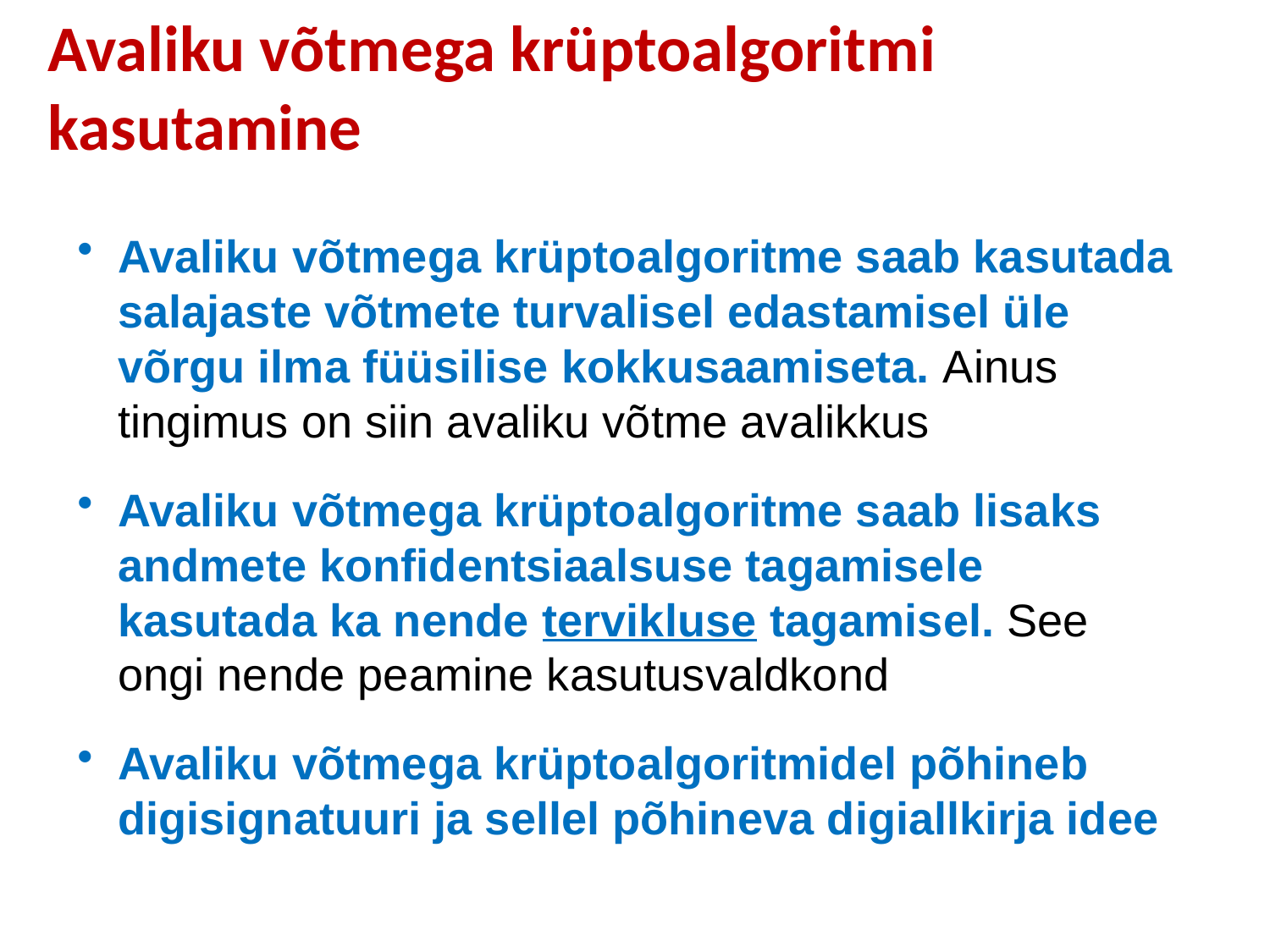

# Avaliku võtmega krüptoalgoritmi kasutamine

Avaliku võtmega krüptoalgoritme saab kasutada salajaste võtmete turvalisel edastamisel üle võrgu ilma füüsilise kokkusaamiseta. Ainus tingimus on siin avaliku võtme avalikkus

Avaliku võtmega krüptoalgoritme saab lisaks andmete konfidentsiaalsuse tagamisele kasutada ka nende tervikluse tagamisel. See ongi nende peamine kasutusvaldkond

Avaliku võtmega krüptoalgoritmidel põhineb digisignatuuri ja sellel põhineva digiallkirja idee